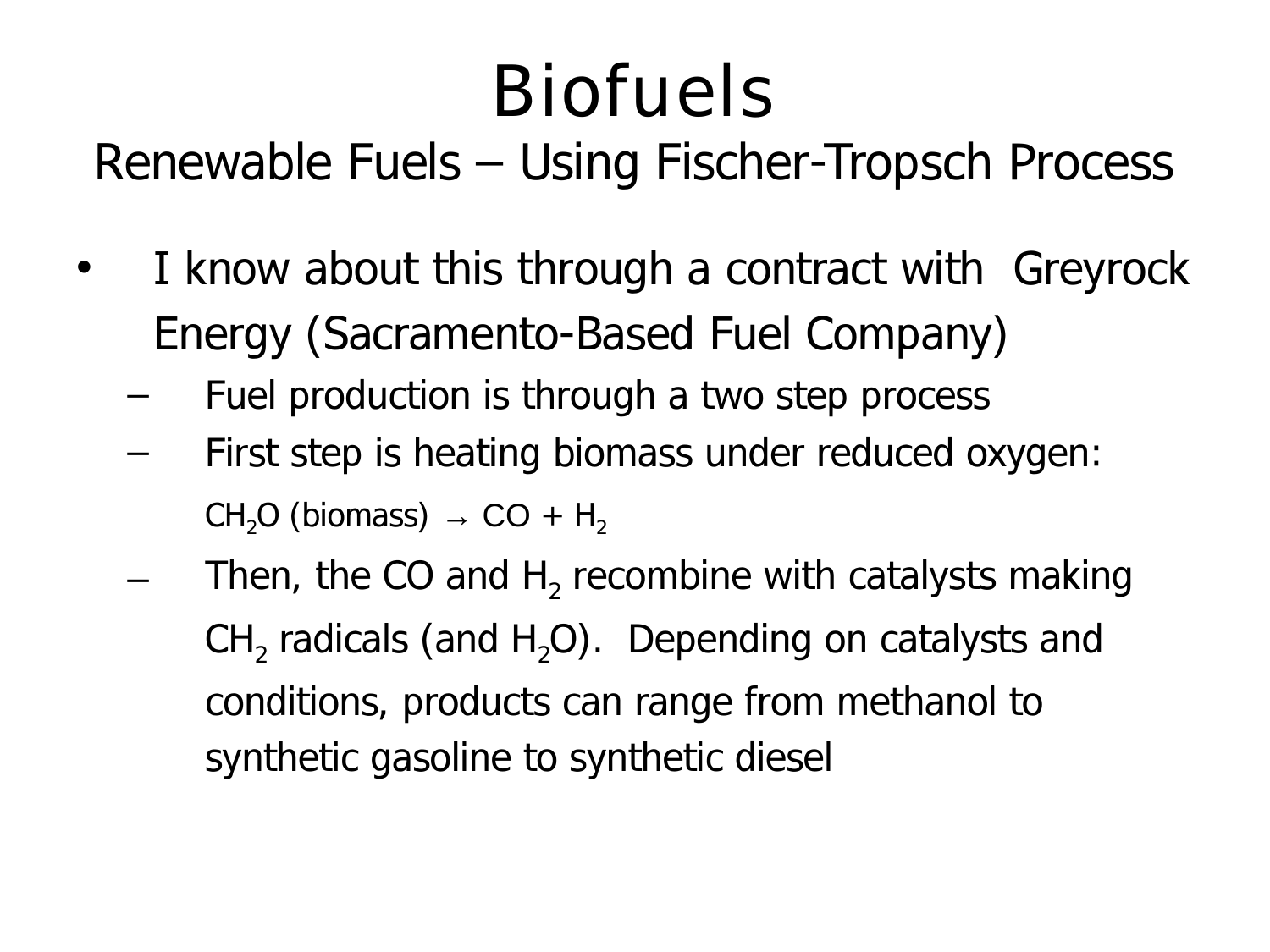

# Biofuels Renewable Fuels – Using Fischer-Tropsch Process
I know about this through a contract with  Greyrock Energy (Sacramento-Based Fuel Company)
Fuel production is through a two step process
First step is heating biomass under reduced oxygen:

		CH2O (biomass) → CO + H2
Then, the CO and H2 recombine with catalysts making CH2 radicals (and H2O).  Depending on catalysts and conditions, products can range from methanol to synthetic gasoline to synthetic diesel